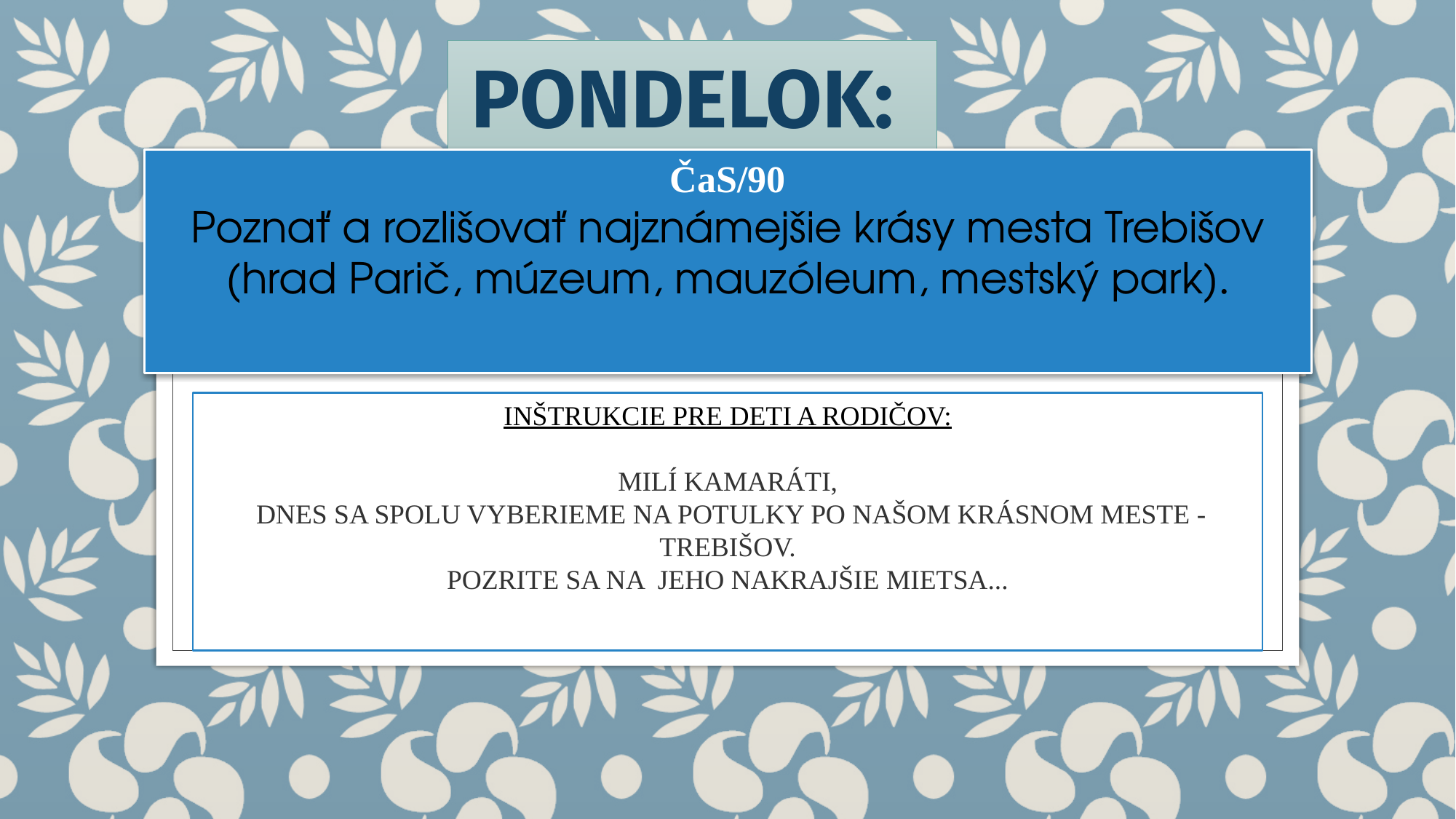

PONDELOK:
ČaS/90
Poznať a rozlišovať najznámejšie krásy mesta Trebišov (hrad Parič, múzeum, mauzóleum, mestský park).
INŠTRUKCIE PRE DETI A RODIČOV:

MILÍ KAMARÁTI,
 DNES SA SPOLU VYBERIEME NA POTULKY PO NAŠOM KRÁSNOM MESTE - TREBIŠOV.
POZRITE SA NA  JEHO NAKRAJŠIE MIETSA...